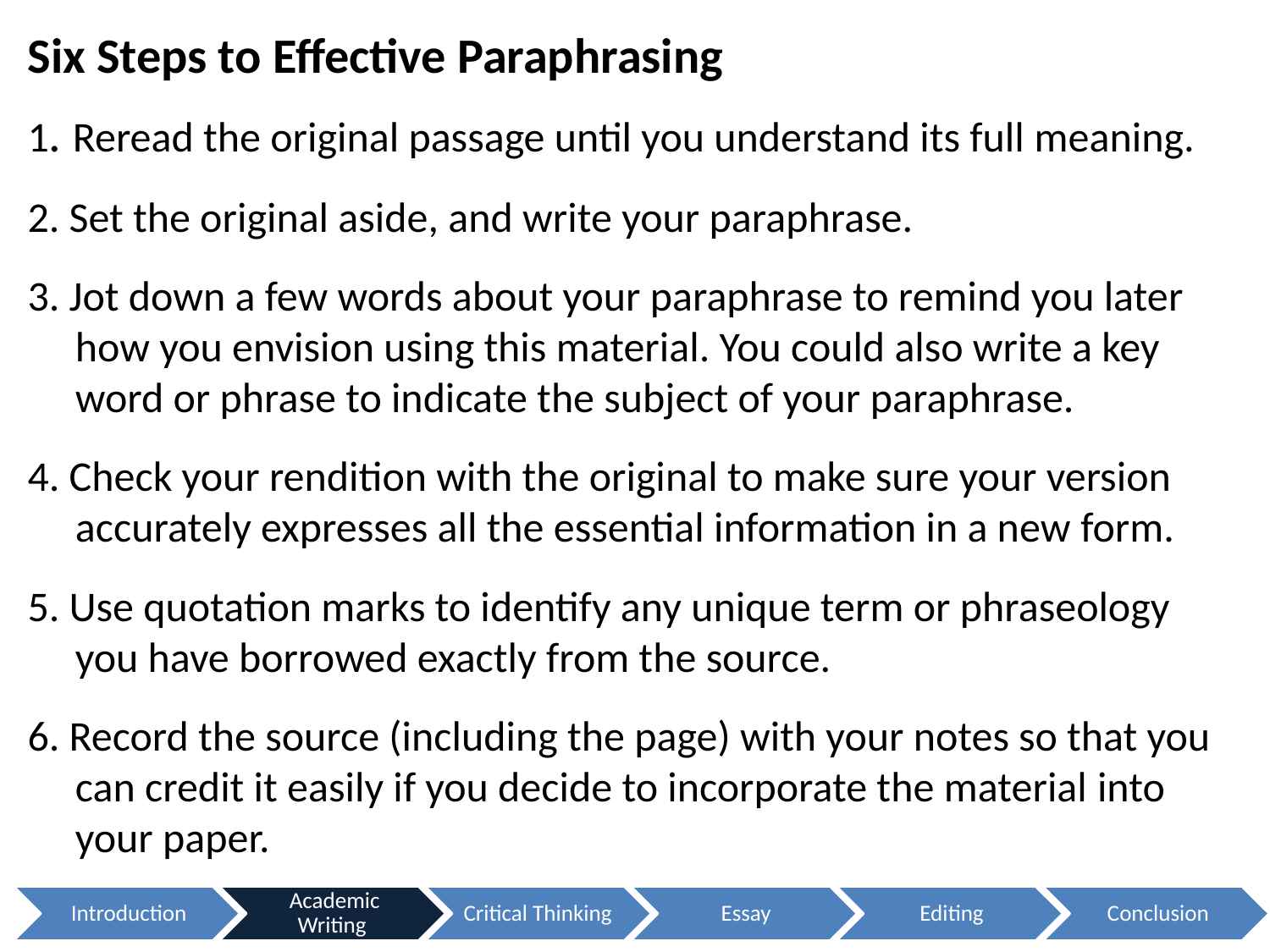

# Six Steps to Effective Paraphrasing
1. Reread the original passage until you understand its full meaning.

2. Set the original aside, and write your paraphrase.

3. Jot down a few words about your paraphrase to remind you later how you envision using this material. You could also write a key word or phrase to indicate the subject of your paraphrase.

4. Check your rendition with the original to make sure your version accurately expresses all the essential information in a new form.

5. Use quotation marks to identify any unique term or phraseology you have borrowed exactly from the source.

6. Record the source (including the page) with your notes so that you can credit it easily if you decide to incorporate the material into your paper.
Introduction
Academic Writing
Critical Thinking
Essay
Editing
Conclusion